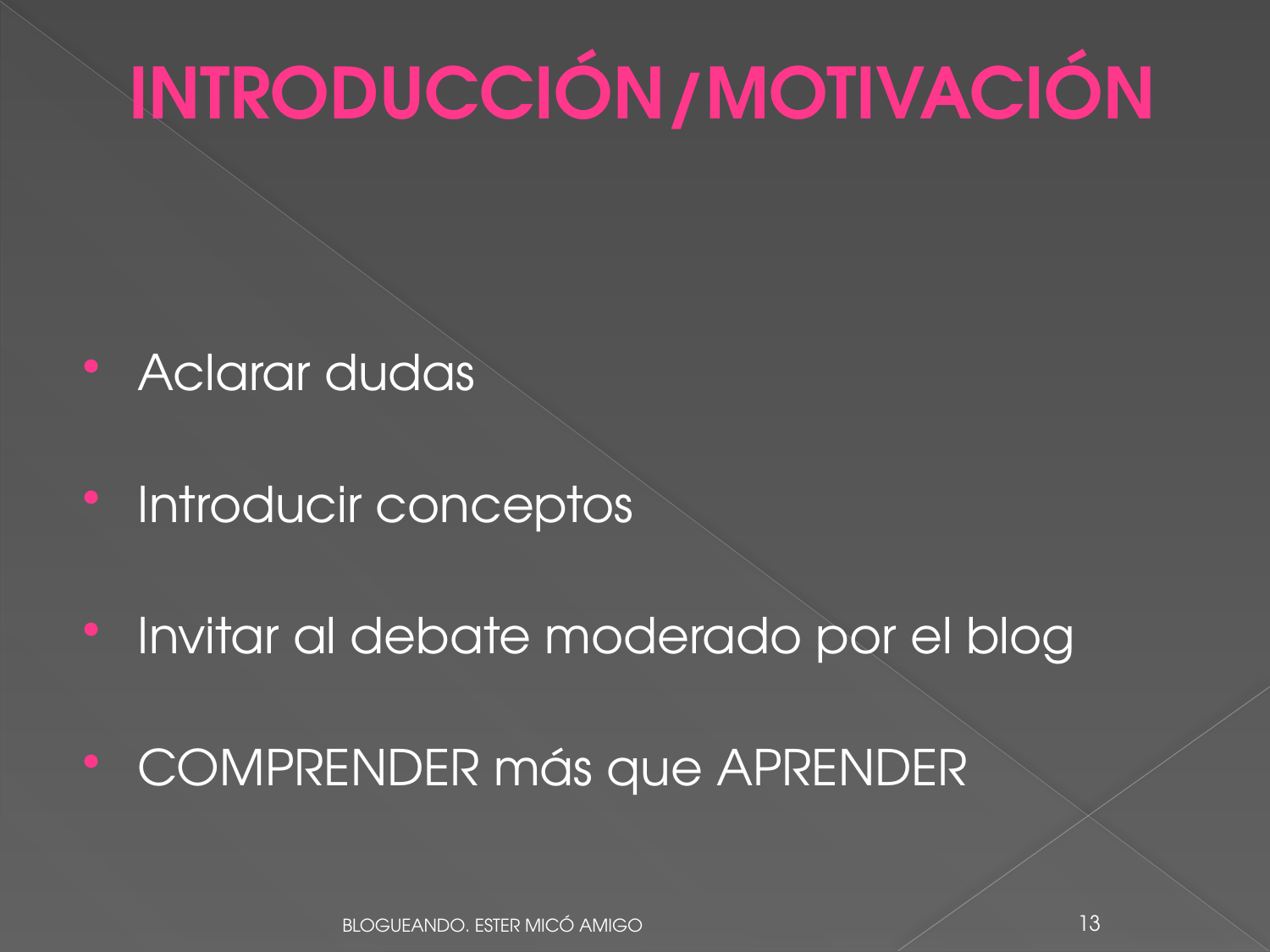

INTRODUCCIÓN/MOTIVACIÓN

Aclarar dudas
Introducir conceptos
Invitar al debate moderado por el blog
COMPRENDER más que APRENDER

13
BLOGUEANDO. ESTER MICÓ AMIGO